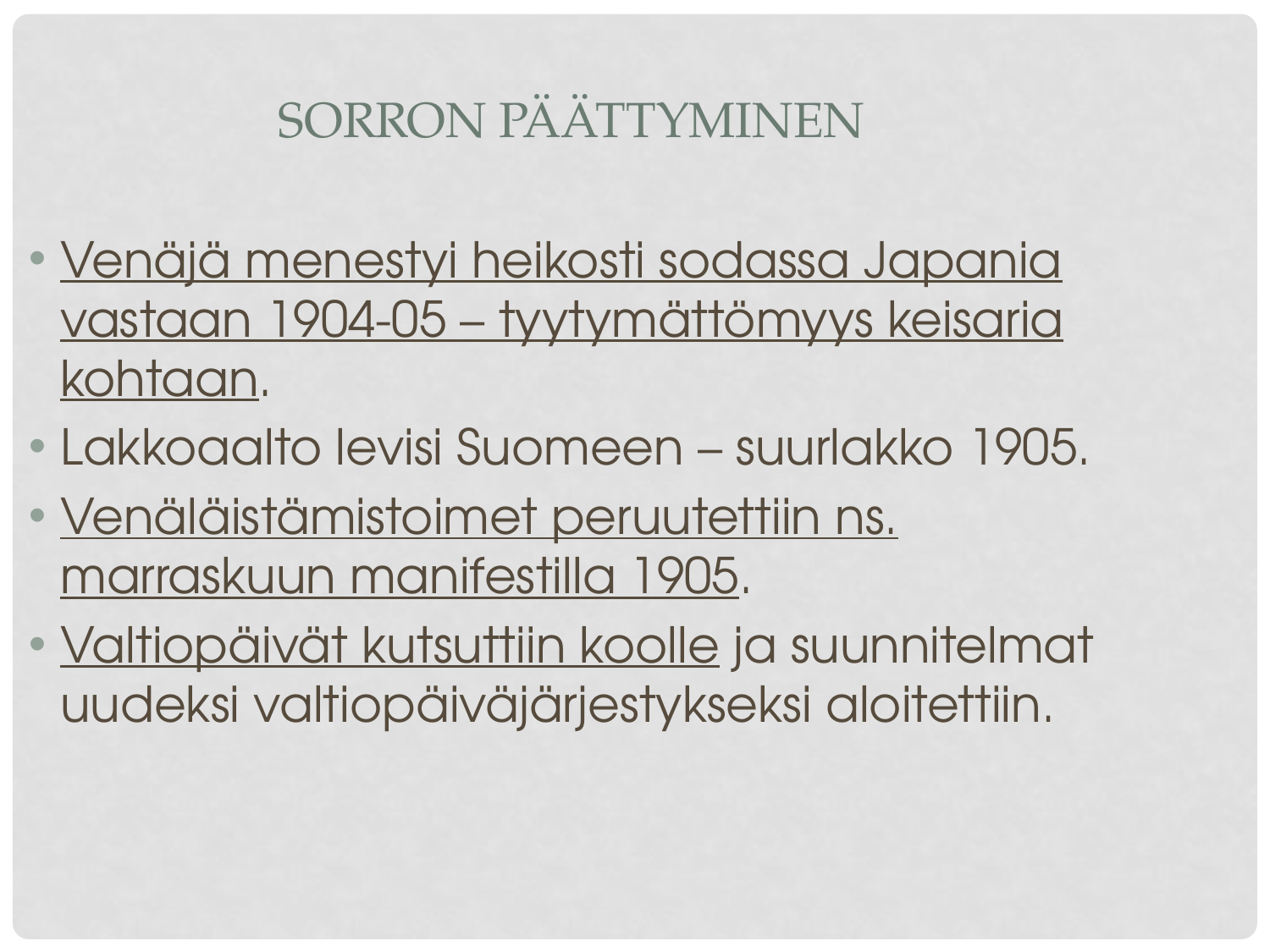

Sorron päättyminen
Venäjä menestyi heikosti sodassa Japania vastaan 1904-05 – tyytymättömyys keisaria kohtaan.
Lakkoaalto levisi Suomeen – suurlakko 1905.
Venäläistämistoimet peruutettiin ns. marraskuun manifestilla 1905.
Valtiopäivät kutsuttiin koolle ja suunnitelmat uudeksi valtiopäiväjärjestykseksi aloitettiin.